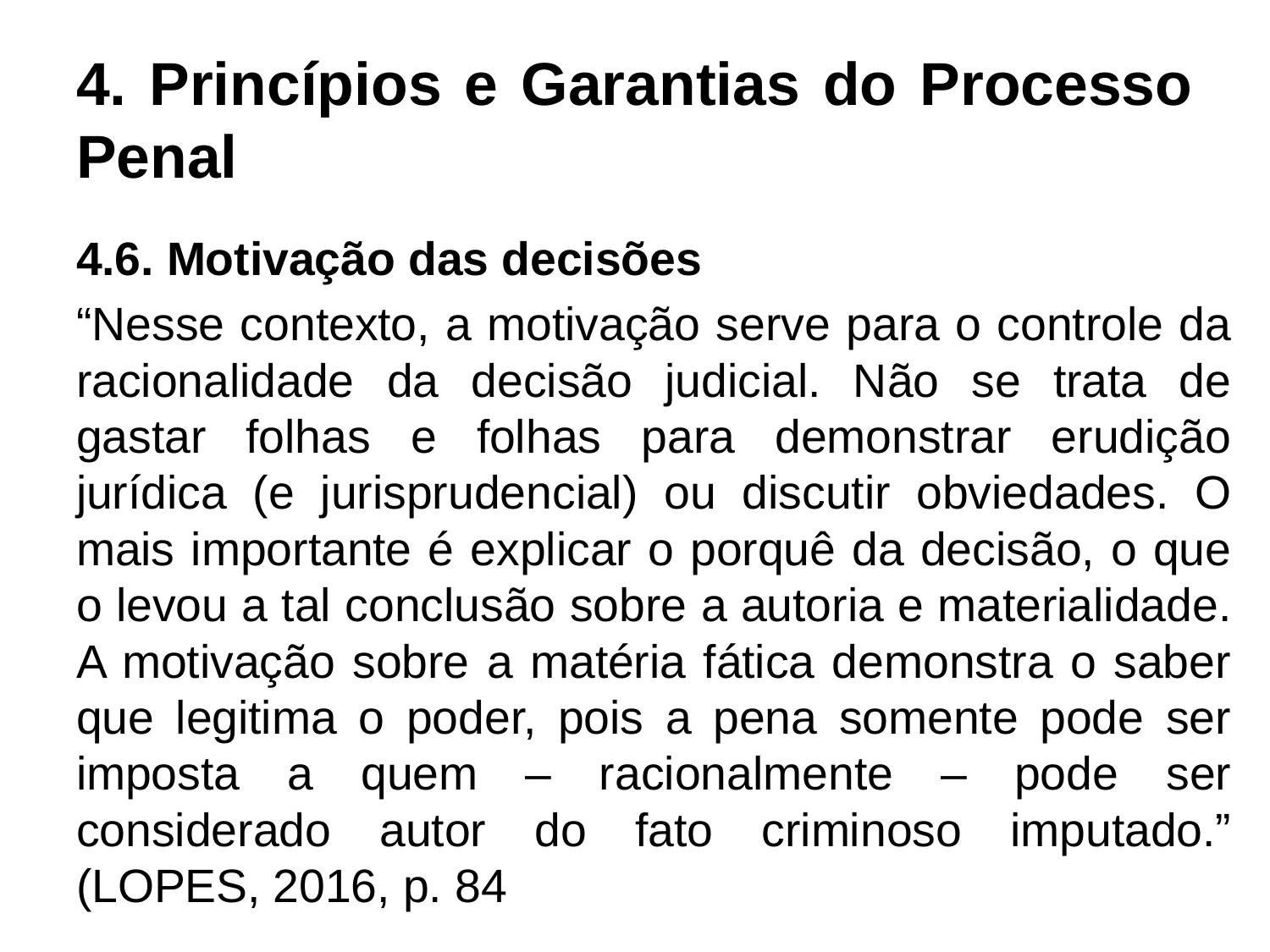

# 4. Princípios e Garantias do Processo Penal
4.6. Motivação das decisões
“Nesse contexto, a motivação serve para o controle da racionalidade da decisão judicial. Não se trata de gastar folhas e folhas para demonstrar erudição jurídica (e jurisprudencial) ou discutir obviedades. O mais importante é explicar o porquê da decisão, o que o levou a tal conclusão sobre a autoria e materialidade. A motivação sobre a matéria fática demonstra o saber que legitima o poder, pois a pena somente pode ser imposta a quem – racionalmente – pode ser considerado autor do fato criminoso imputado.” (LOPES, 2016, p. 84